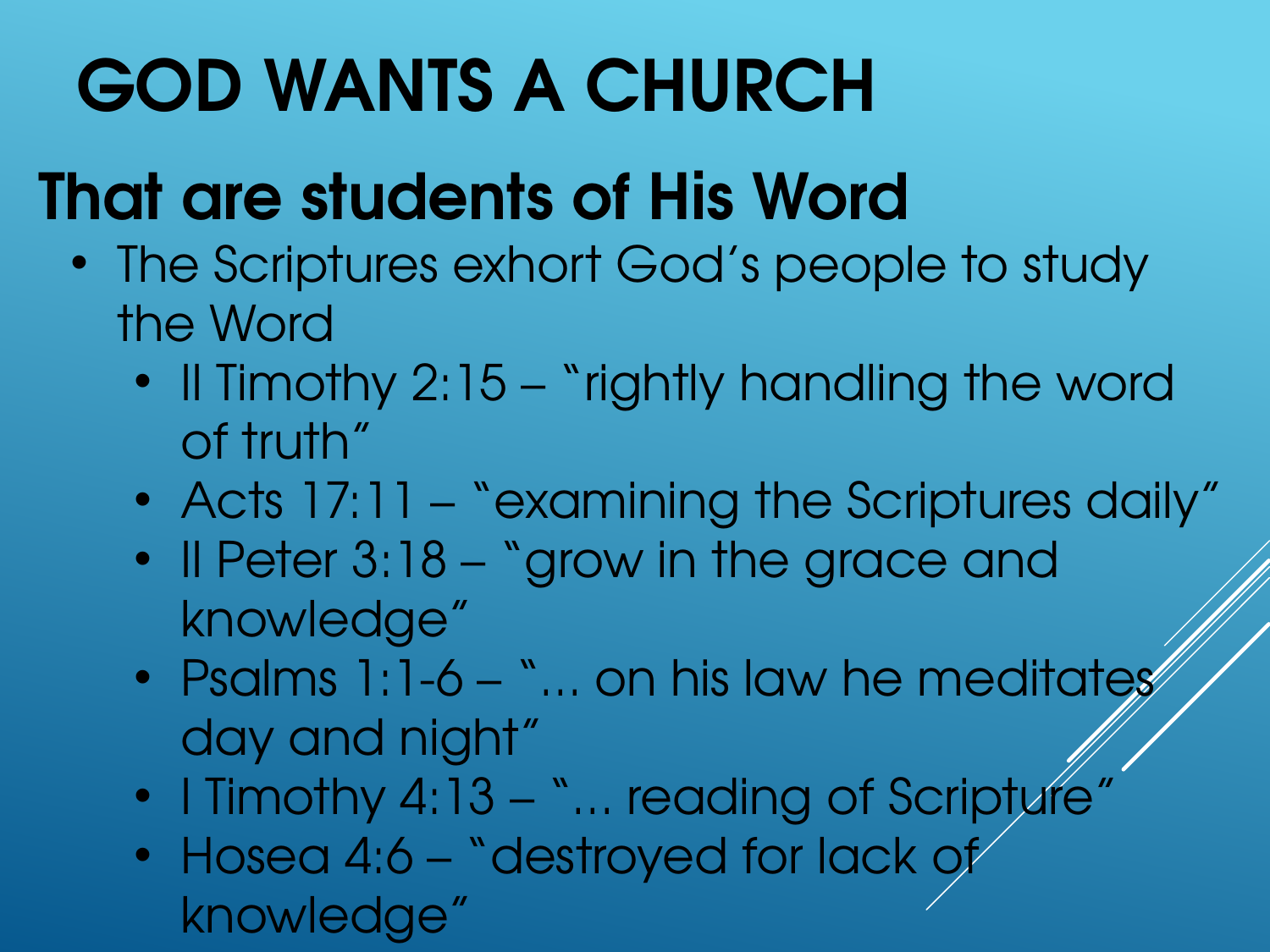

God Wants A Church
That are students of His Word
The Scriptures exhort God’s people to study the Word
II Timothy 2:15 – “rightly handling the word of truth”
Acts 17:11 – “examining the Scriptures daily”
II Peter 3:18 – “grow in the grace and knowledge”
Psalms 1:1-6 – “… on his law he meditates day and night”
I Timothy 4:13 – “… reading of Scripture”
Hosea 4:6 – “destroyed for lack of knowledge”